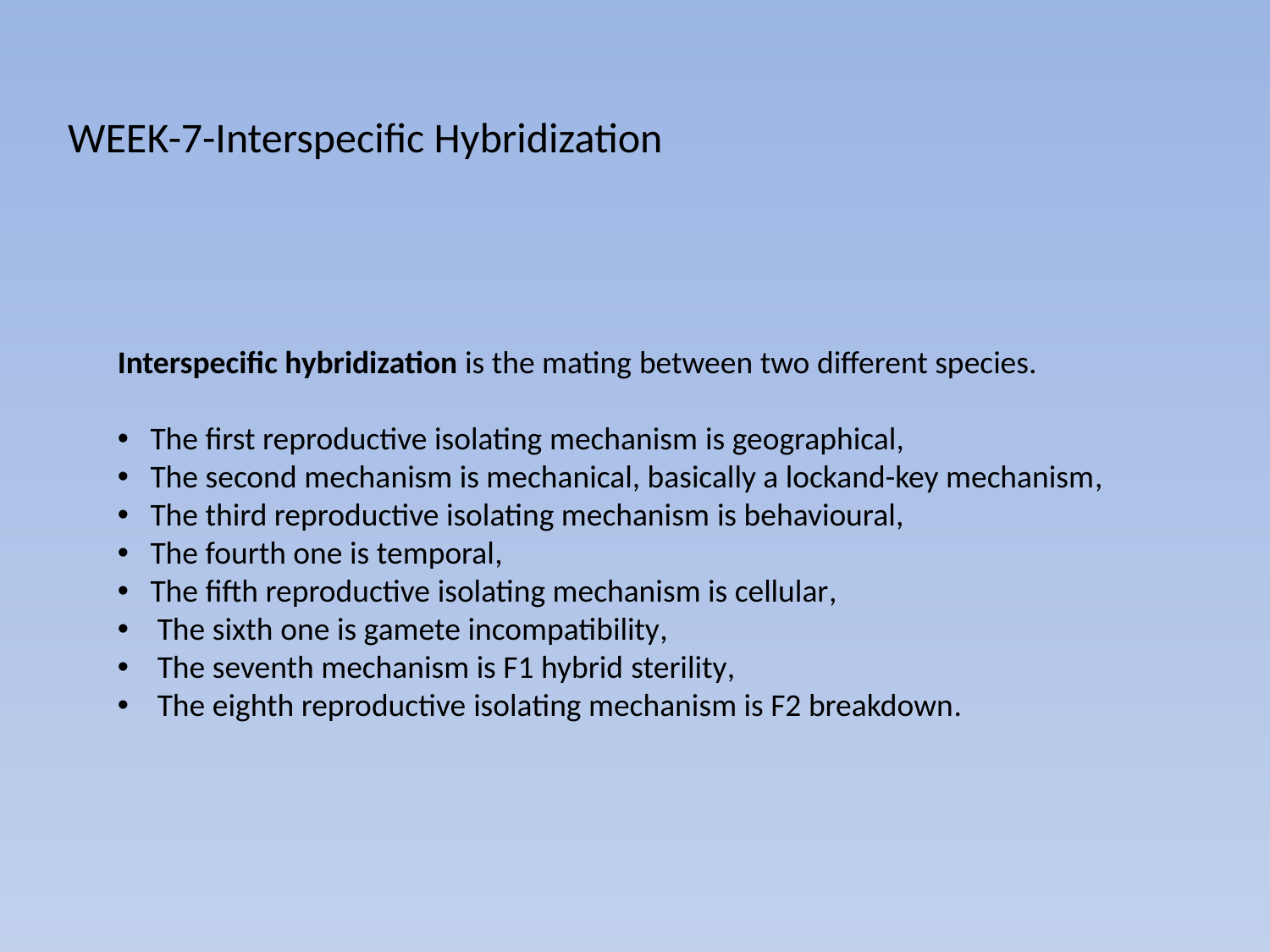

# WEEK-7-Interspecific Hybridization
Interspecific hybridization is the mating between two different species.

   The first reproductive isolating mechanism is geographical,
   The second mechanism is mechanical, basically a lockand-key mechanism,
   The third reproductive isolating mechanism is behavioural,
   The fourth one is temporal,
   The fifth reproductive isolating mechanism is cellular,
    The sixth one is gamete incompatibility,
    The seventh mechanism is F1 hybrid sterility,
    The eighth reproductive isolating mechanism is F2 breakdown.